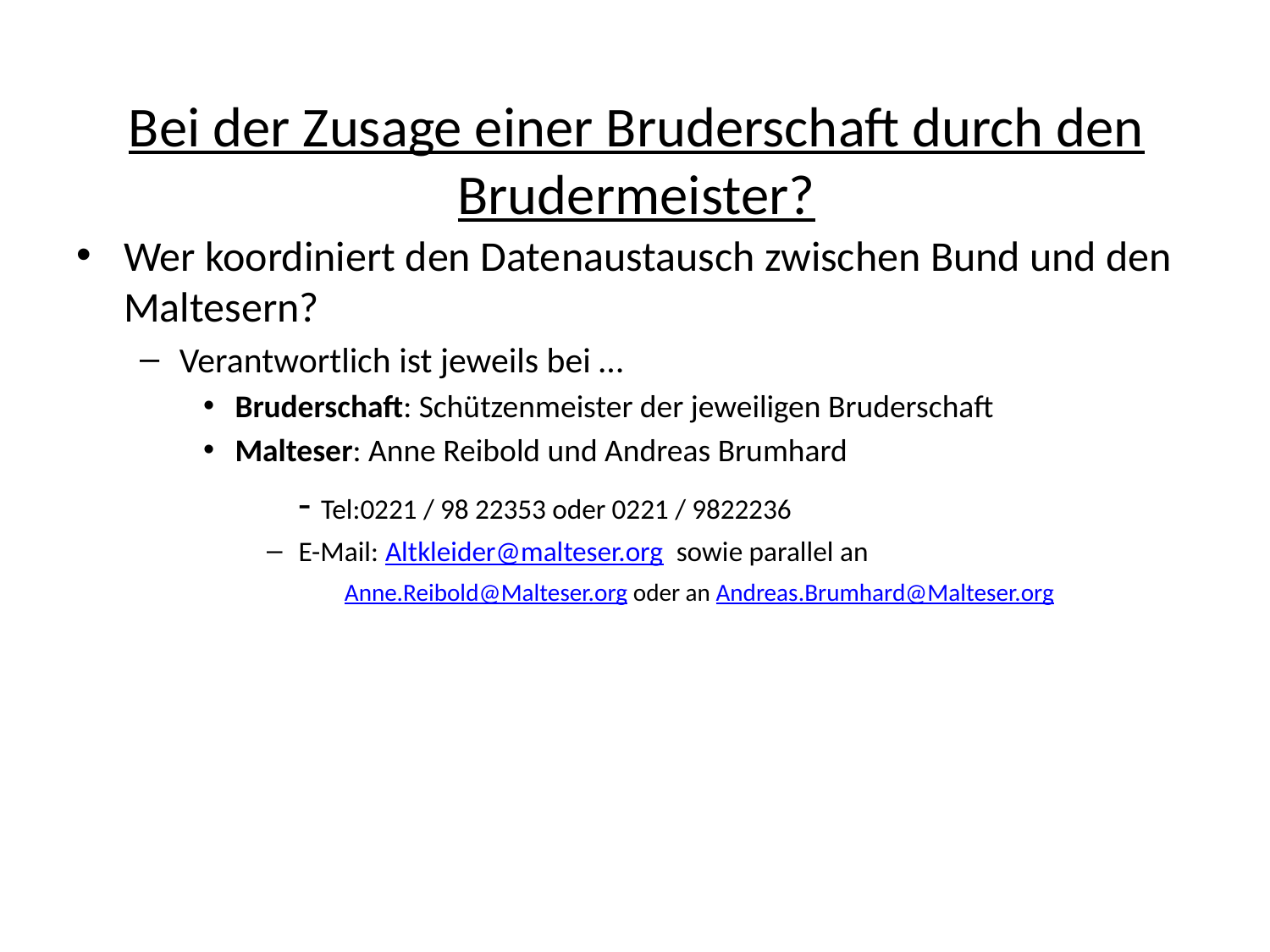

# Bei der Zusage einer Bruderschaft durch den Brudermeister?
Wer koordiniert den Datenaustausch zwischen Bund und den Maltesern?
Verantwortlich ist jeweils bei …
Bruderschaft: Schützenmeister der jeweiligen Bruderschaft
Malteser: Anne Reibold und Andreas Brumhard
		     - Tel:0221 / 98 22353 oder 0221 / 9822236
E-Mail: Altkleider@malteser.org  sowie parallel an
		      Anne.Reibold@Malteser.org oder an Andreas.Brumhard@Malteser.org